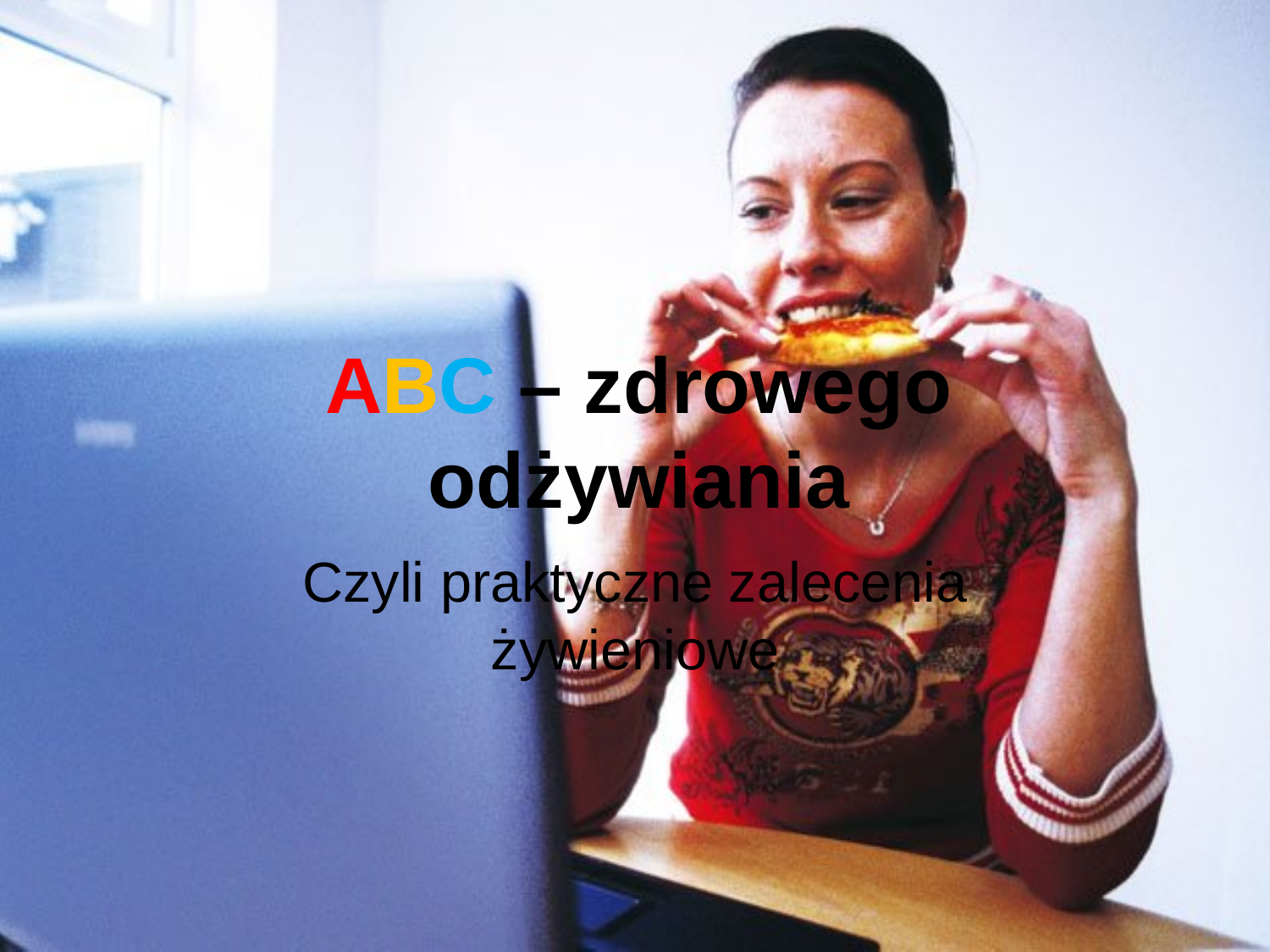

# ABC – zdrowego odżywiania
Czyli praktyczne zalecenia żywieniowe